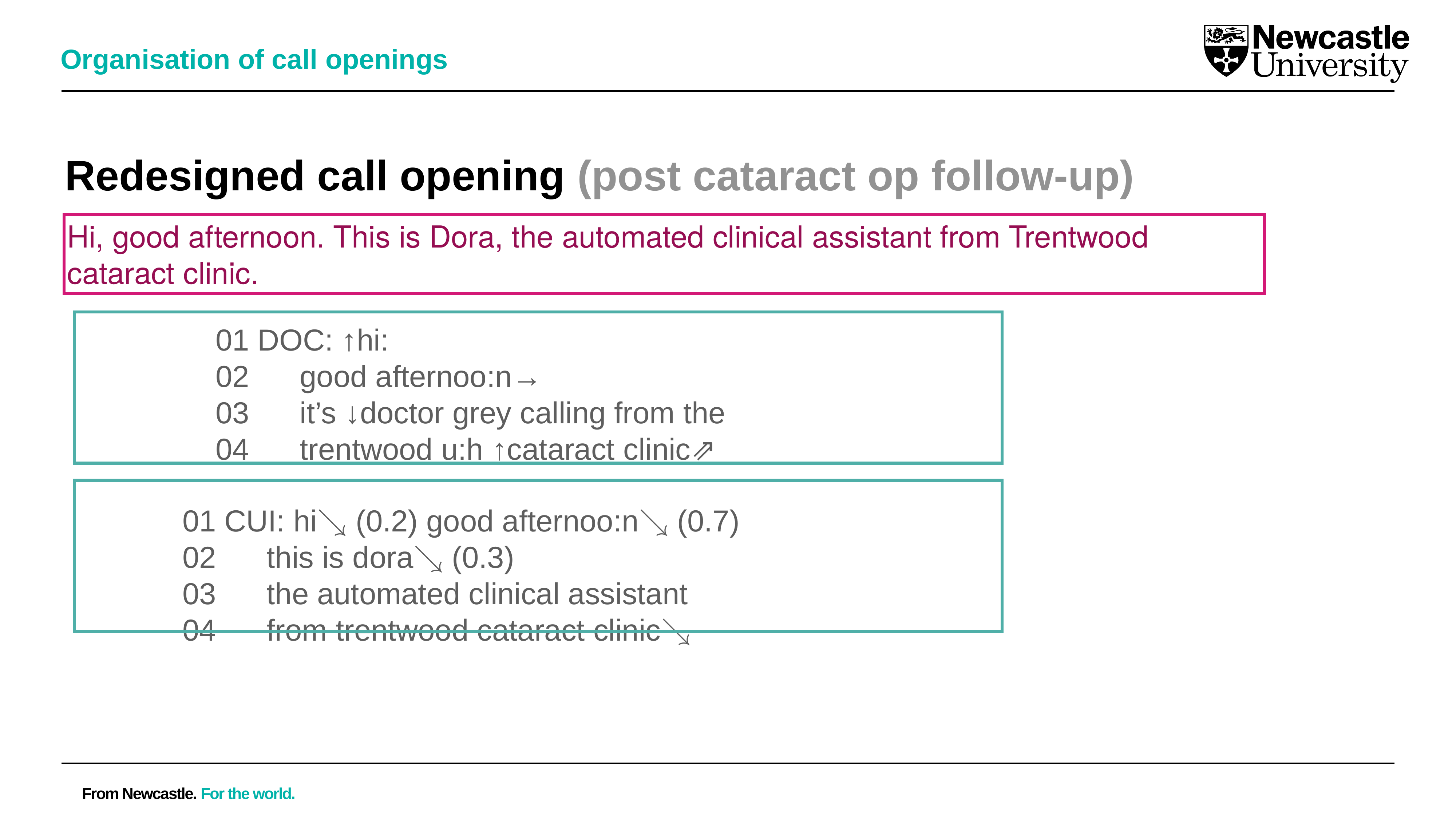

Organisation of call openings
# Redesigned call opening (post cataract op follow-up)
Hi, good afternoon. This is Dora, the automated clinical assistant from Trentwood cataract clinic.

01 DOC: ↑hi:
02      good afternoo:n→
03      it’s ↓doctor grey calling from the
04      trentwood u:h ↑cataract clinic⇗
01 CUI: hi↘ (0.2) good afternoo:n↘ (0.7)
02      this is dora↘ (0.3)
03      the automated clinical assistant
04      from trentwood cataract clinic↘

41